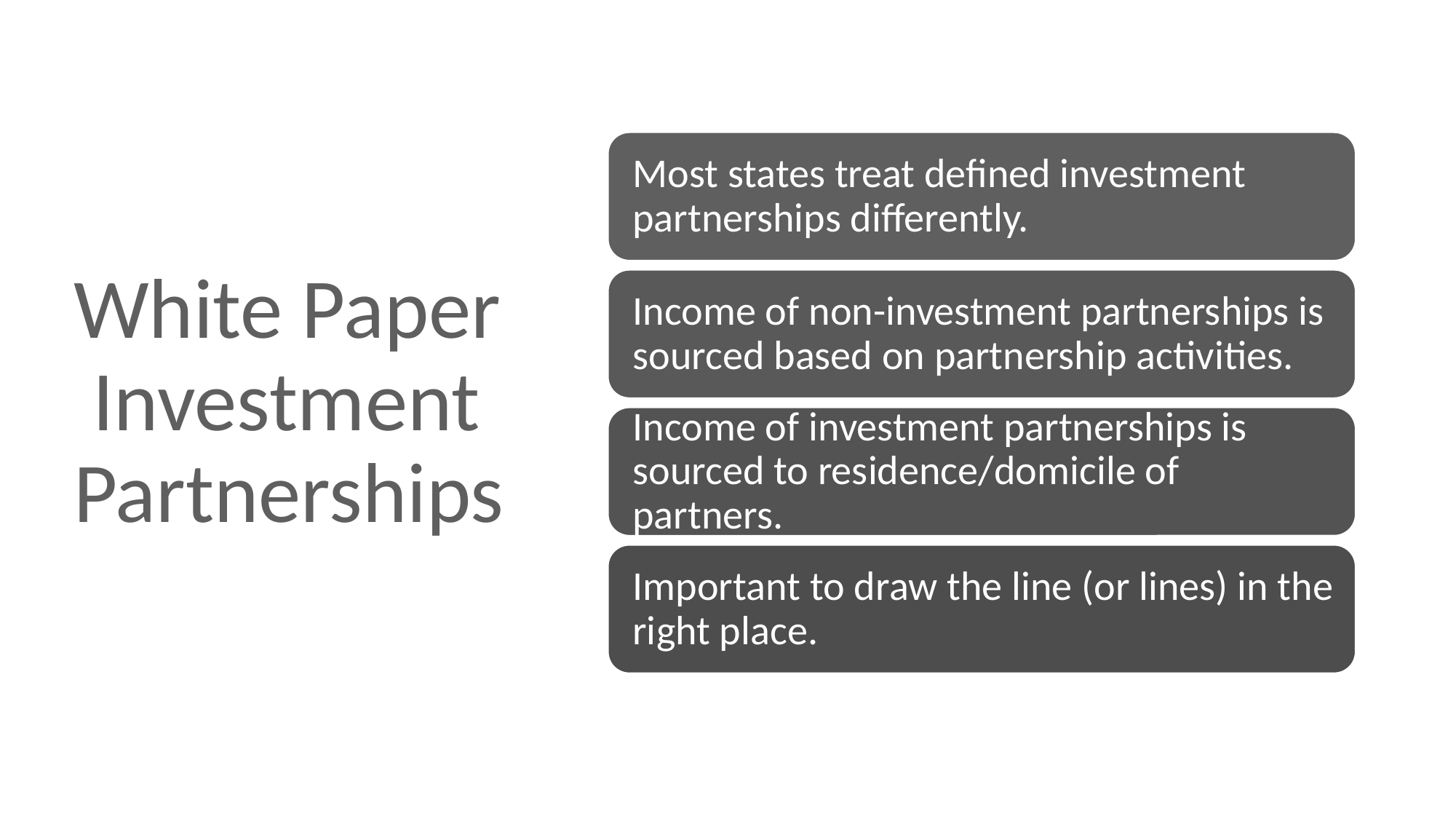

# White Paper  Investment Partnerships
Most states treat defined investment partnerships differently.
Income of non-investment partnerships is sourced based on partnership activities.
Income of investment partnerships is sourced to residence/domicile of partners.
Important to draw the line (or lines) in the right place.